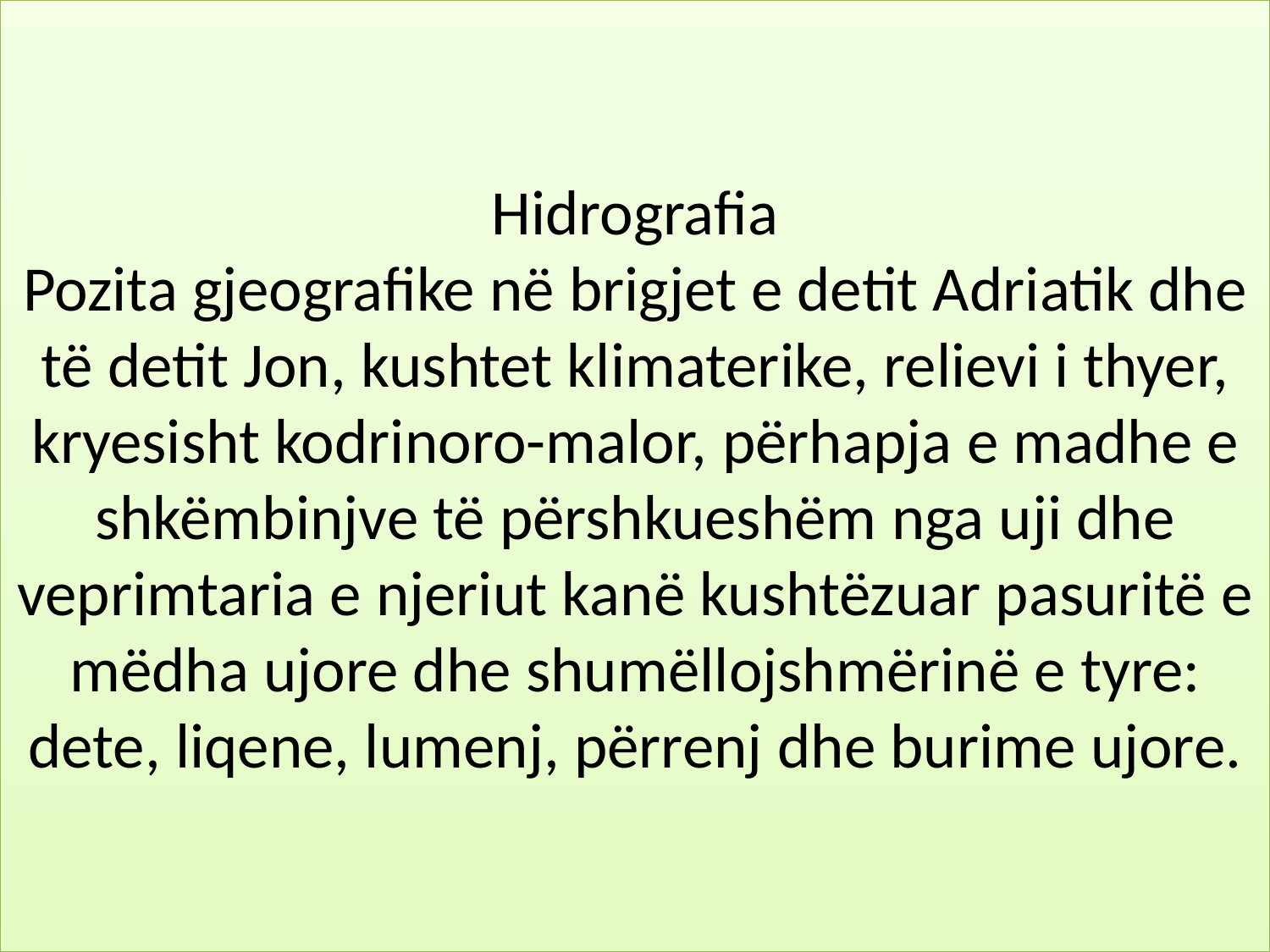

# Hidrografia Pozita gjeografike në brigjet e detit Adriatik dhe të detit Jon, kushtet klimaterike, relievi i thyer, kryesisht kodrinoro-malor, përhapja e madhe e shkëmbinjve të përshkueshëm nga uji dhe veprimtaria e njeriut kanë kushtëzuar pasuritë e mëdha ujore dhe shumëllojshmërinë e tyre: dete, liqene, lumenj, përrenj dhe burime ujore.